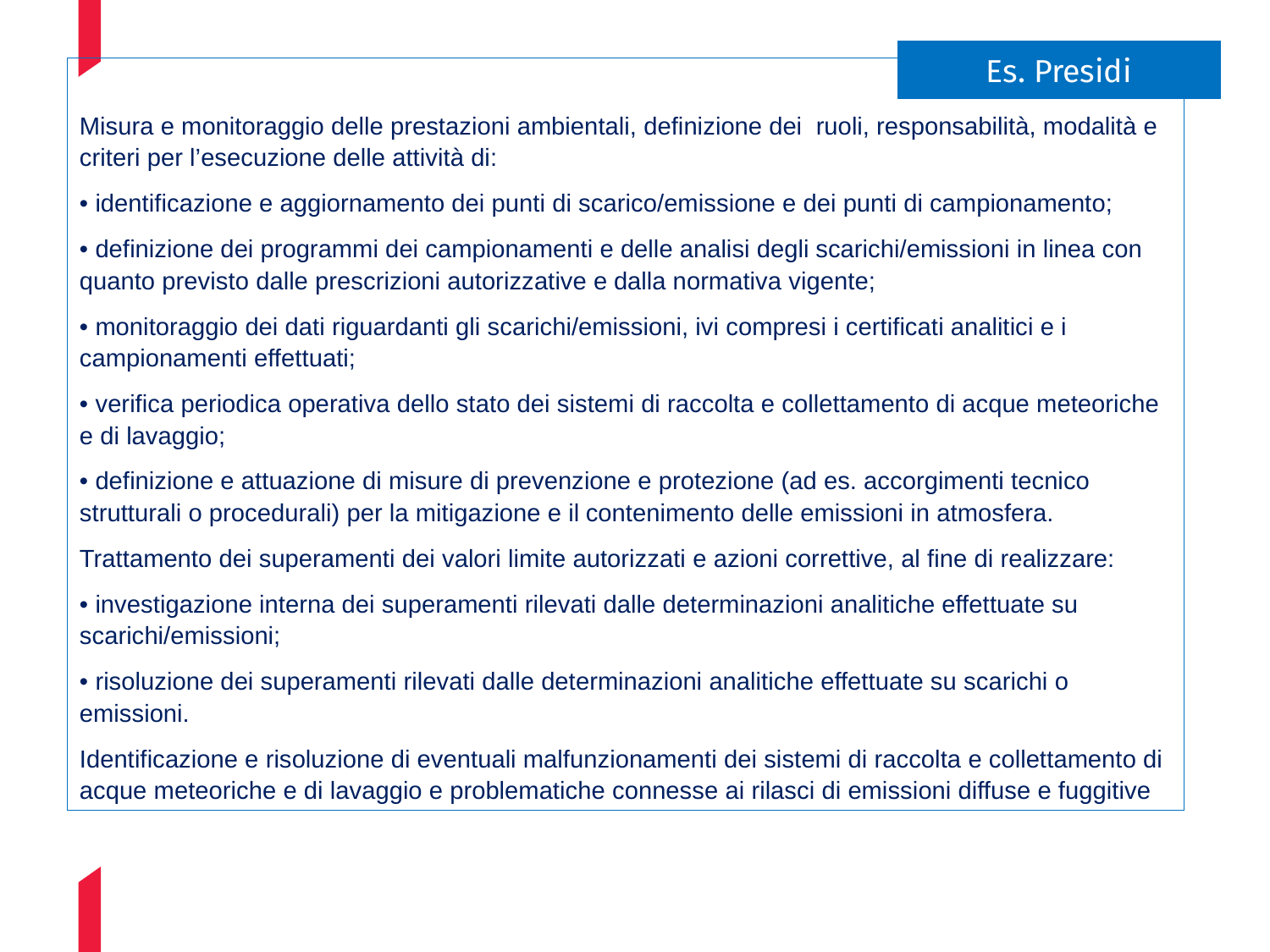

Es. Presidi

Misura e monitoraggio delle prestazioni ambientali, definizione dei  ruoli, responsabilità, modalità e criteri per l’esecuzione delle attività di:
• identificazione e aggiornamento dei punti di scarico/emissione e dei punti di campionamento;
• definizione dei programmi dei campionamenti e delle analisi degli scarichi/emissioni in linea con quanto previsto dalle prescrizioni autorizzative e dalla normativa vigente;
• monitoraggio dei dati riguardanti gli scarichi/emissioni, ivi compresi i certificati analitici e i campionamenti effettuati;
• verifica periodica operativa dello stato dei sistemi di raccolta e collettamento di acque meteoriche e di lavaggio;
• definizione e attuazione di misure di prevenzione e protezione (ad es. accorgimenti tecnico strutturali o procedurali) per la mitigazione e il contenimento delle emissioni in atmosfera.
Trattamento dei superamenti dei valori limite autorizzati e azioni correttive, al fine di realizzare:
• investigazione interna dei superamenti rilevati dalle determinazioni analitiche effettuate su scarichi/emissioni;
• risoluzione dei superamenti rilevati dalle determinazioni analitiche effettuate su scarichi o emissioni.
Identificazione e risoluzione di eventuali malfunzionamenti dei sistemi di raccolta e collettamento di acque meteoriche e di lavaggio e problematiche connesse ai rilasci di emissioni diffuse e fuggitive